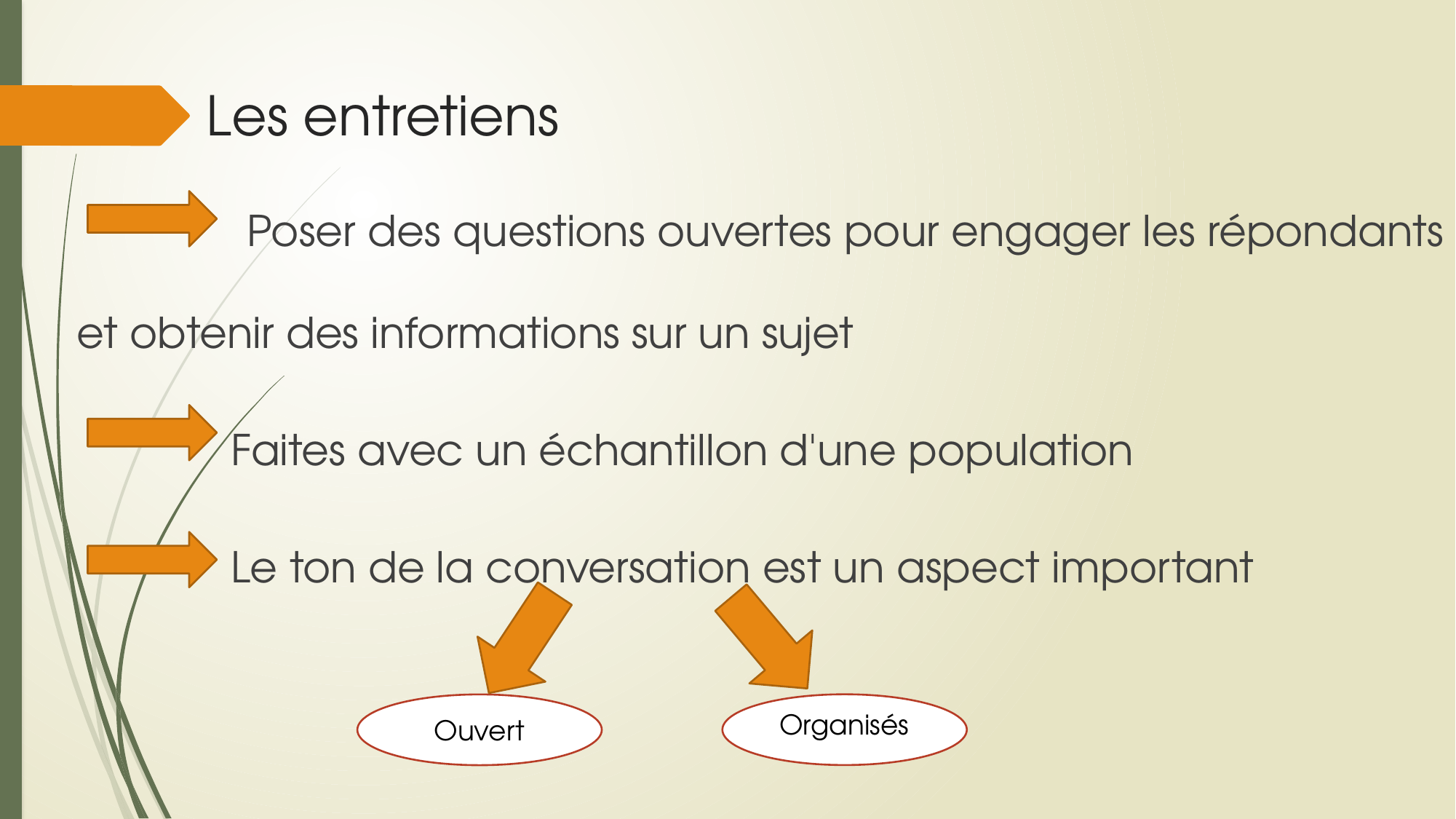

# Les entretiens
              Poser des questions ouvertes pour engager les répondants et obtenir des informations sur un sujet
             Faites avec un échantillon d'une population
             Le ton de la conversation est un aspect important

Organisés
Ouvert